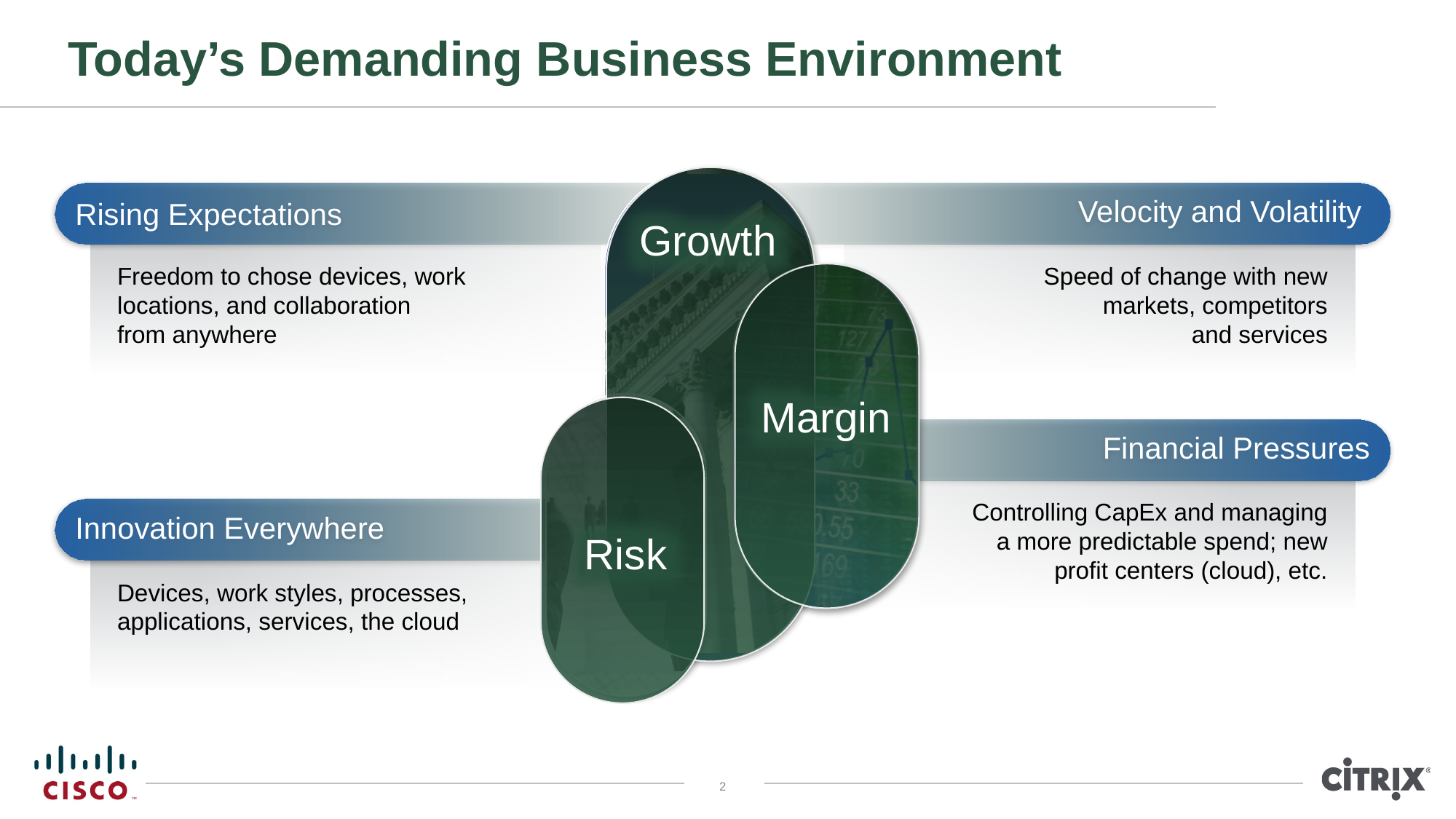

# Today’s Demanding Business Environment

Velocity and Volatility
Rising Expectations
Growth
Margin
Risk

Freedom to chose devices, work locations, and collaboration
from anywhere
Speed of change with new markets, competitors
and services

Financial Pressures

Controlling CapEx and managing a more predictable spend; new profit centers (cloud), etc.
Innovation Everywhere

Devices, work styles, processes, applications, services, the cloud
2